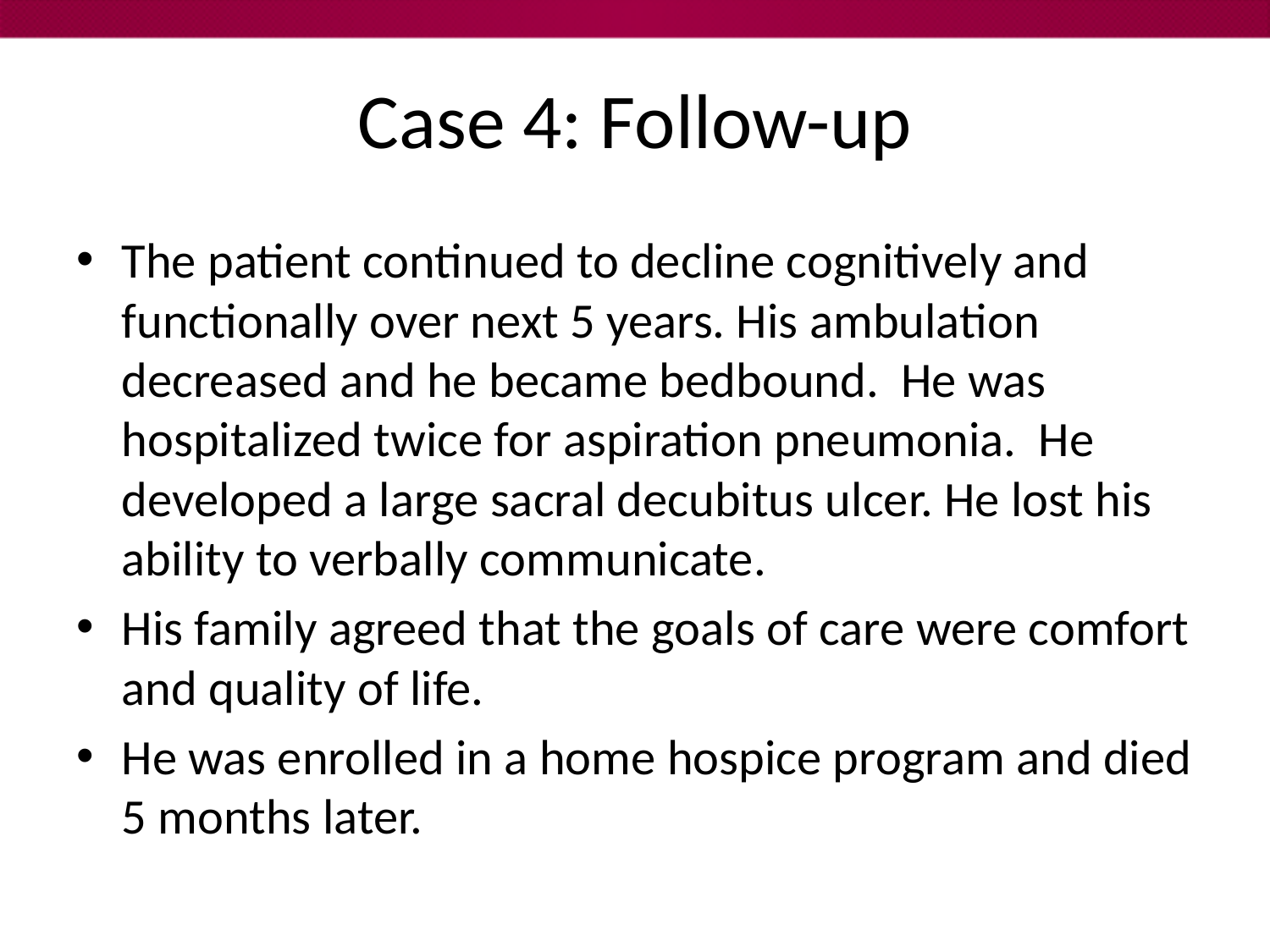

# Case 4: Follow-up
The patient continued to decline cognitively and functionally over next 5 years. His ambulation decreased and he became bedbound.  He was hospitalized twice for aspiration pneumonia.  He developed a large sacral decubitus ulcer. He lost his ability to verbally communicate.
His family agreed that the goals of care were comfort and quality of life.
He was enrolled in a home hospice program and died 5 months later.